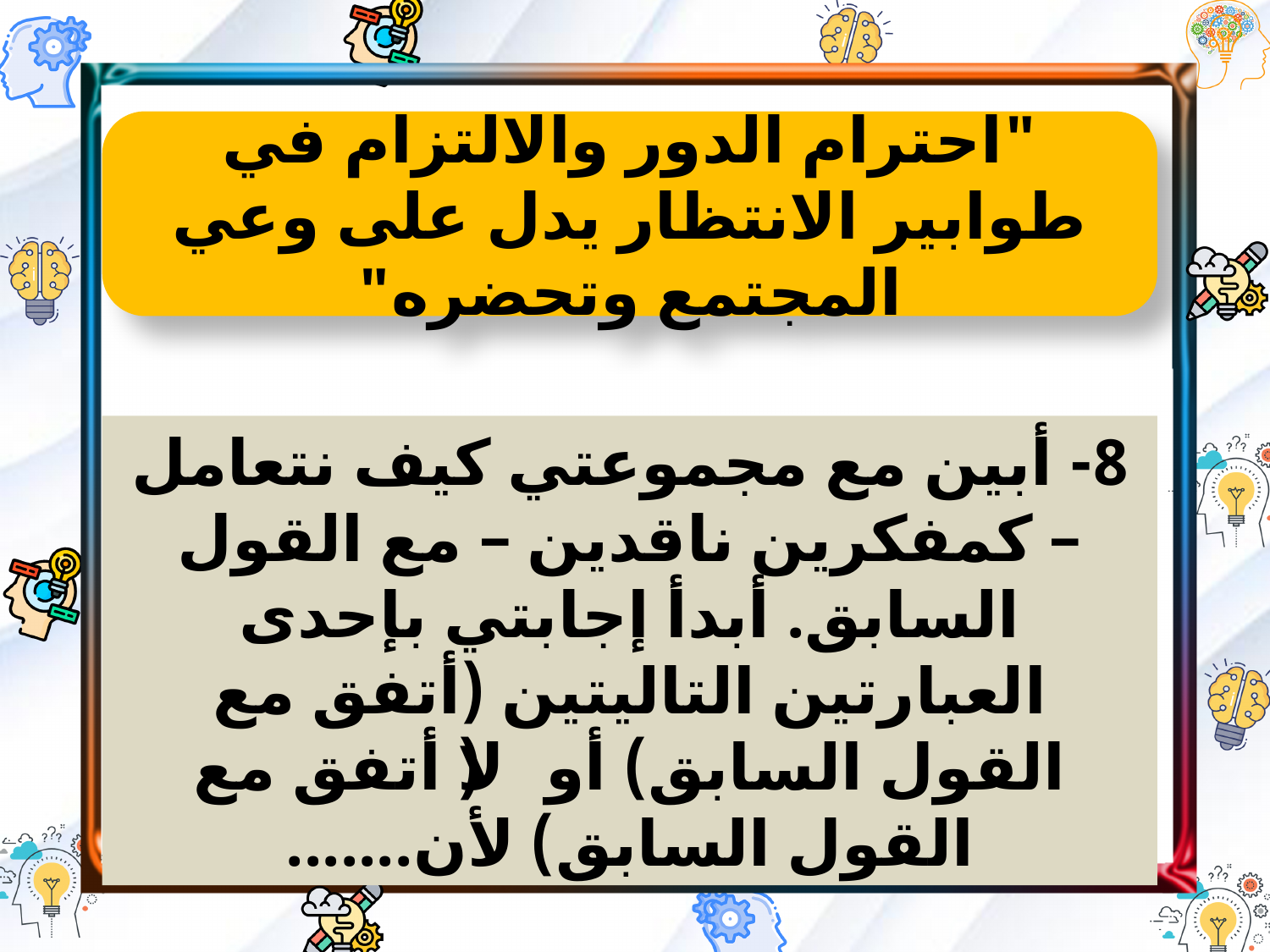

"احترام الدور والالتزام في طوابير الانتظار يدل على وعي المجتمع وتحضره"
8- أبين مع مجموعتي كيف نتعامل – كمفكرين ناقدين – مع القول السابق. أبدأ إجابتي بإحدى العبارتين التاليتين (أتفق مع القول السابق) أو (لا أتفق مع القول السابق) لأن.......